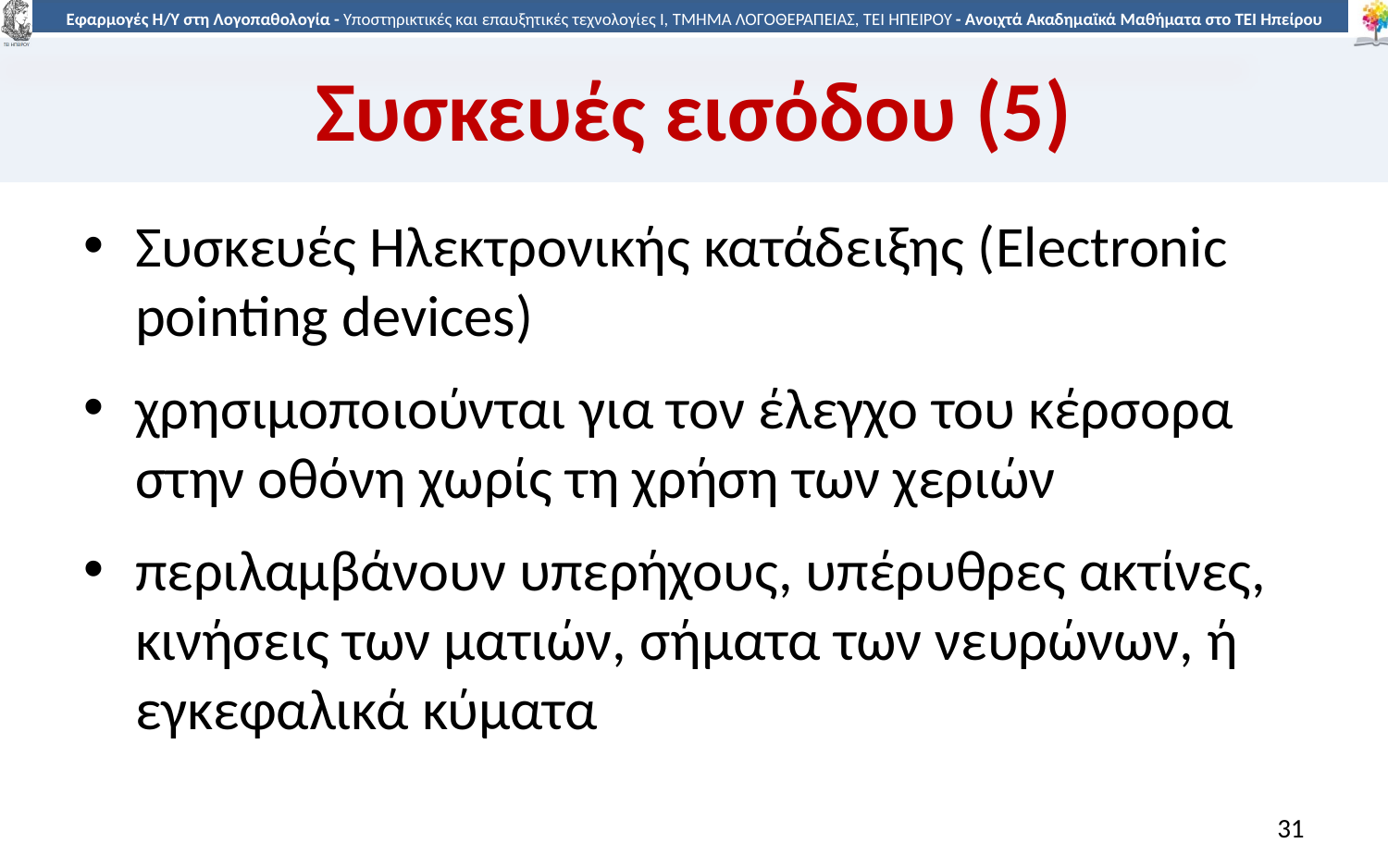

# Συσκευές εισόδου (5)
Συσκευές Ηλεκτρονικής κατάδειξης (Electronic pointing devices)
χρησιμοποιούνται για τον έλεγχο του κέρσορα στην οθόνη χωρίς τη χρήση των χεριών
περιλαμβάνουν υπερήχους, υπέρυθρες ακτίνες, κινήσεις των ματιών, σήματα των νευρώνων, ή εγκεφαλικά κύματα

31